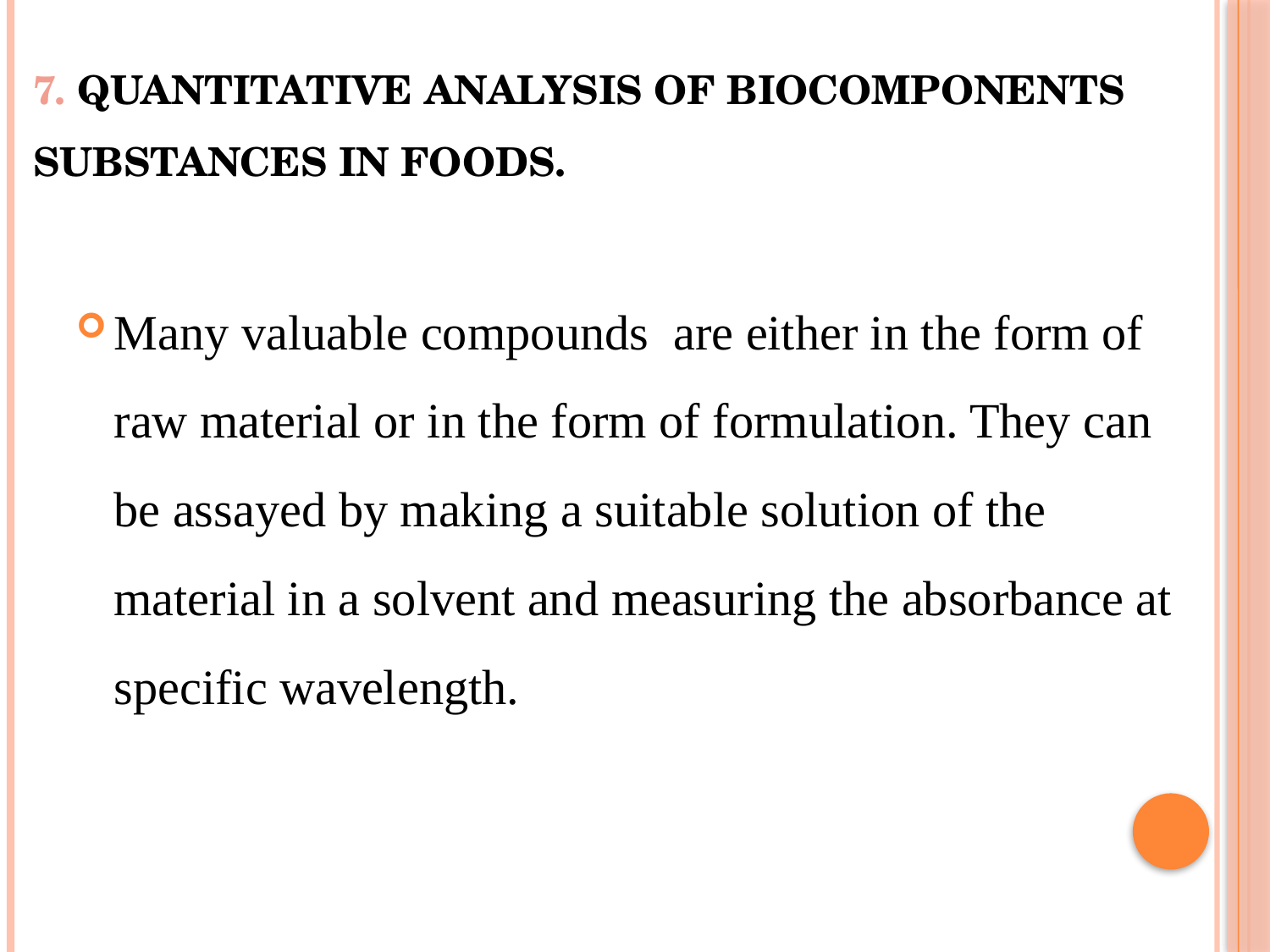

# 7. Quantitative analysis of biocomponents   substances in foods.
Many valuable compounds  are either in the form of raw material or in the form of formulation. They can be assayed by making a suitable solution of the material in a solvent and measuring the absorbance at specific wavelength.